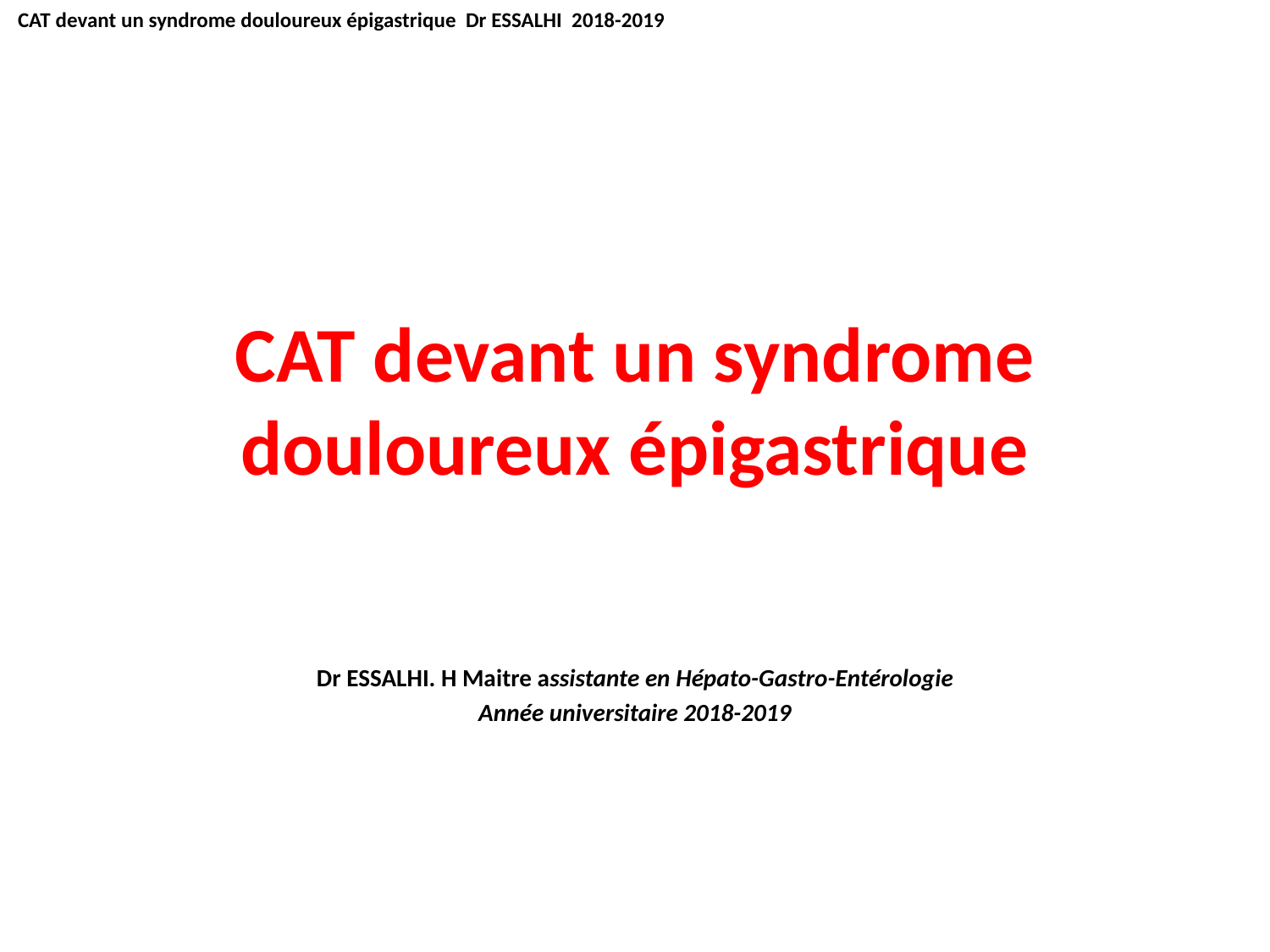

CAT devant un syndrome douloureux épigastrique  Dr ESSALHI  2018-2019
# CAT devant un syndrome douloureux épigastrique
Dr ESSALHI. H Maitre assistante en Hépato-Gastro-Entérologie
Année universitaire 2018-2019